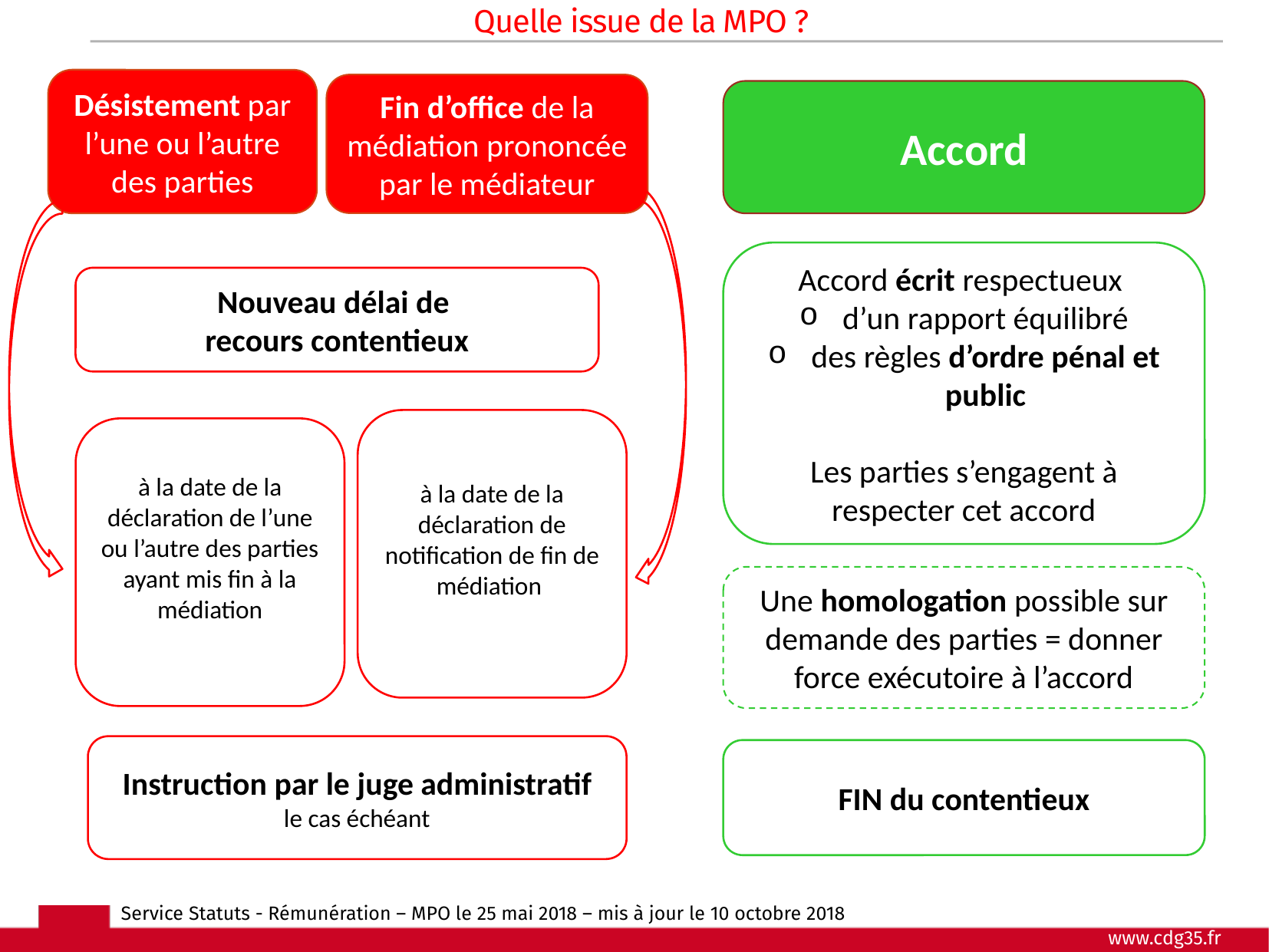

Quelle issue de la MPO ?

Désistement par l’une ou l’autre des parties
Fin d’office de la médiation prononcée par le médiateur
Accord

Accord écrit respectueux
d’un rapport équilibré
des règles d’ordre pénal et public

Les parties s’engagent à respecter cet accord
Nouveau délai de
recours contentieux
à la date de la déclaration de notification de fin de médiation

à la date de la déclaration de l’une ou l’autre des parties ayant mis fin à la médiation

Une homologation possible sur demande des parties = donner force exécutoire à l’accord
Instruction par le juge administratif
le cas échéant
FIN du contentieux
Service Statuts - Rémunération – MPO le 25 mai 2018 – mis à jour le 10 octobre 2018